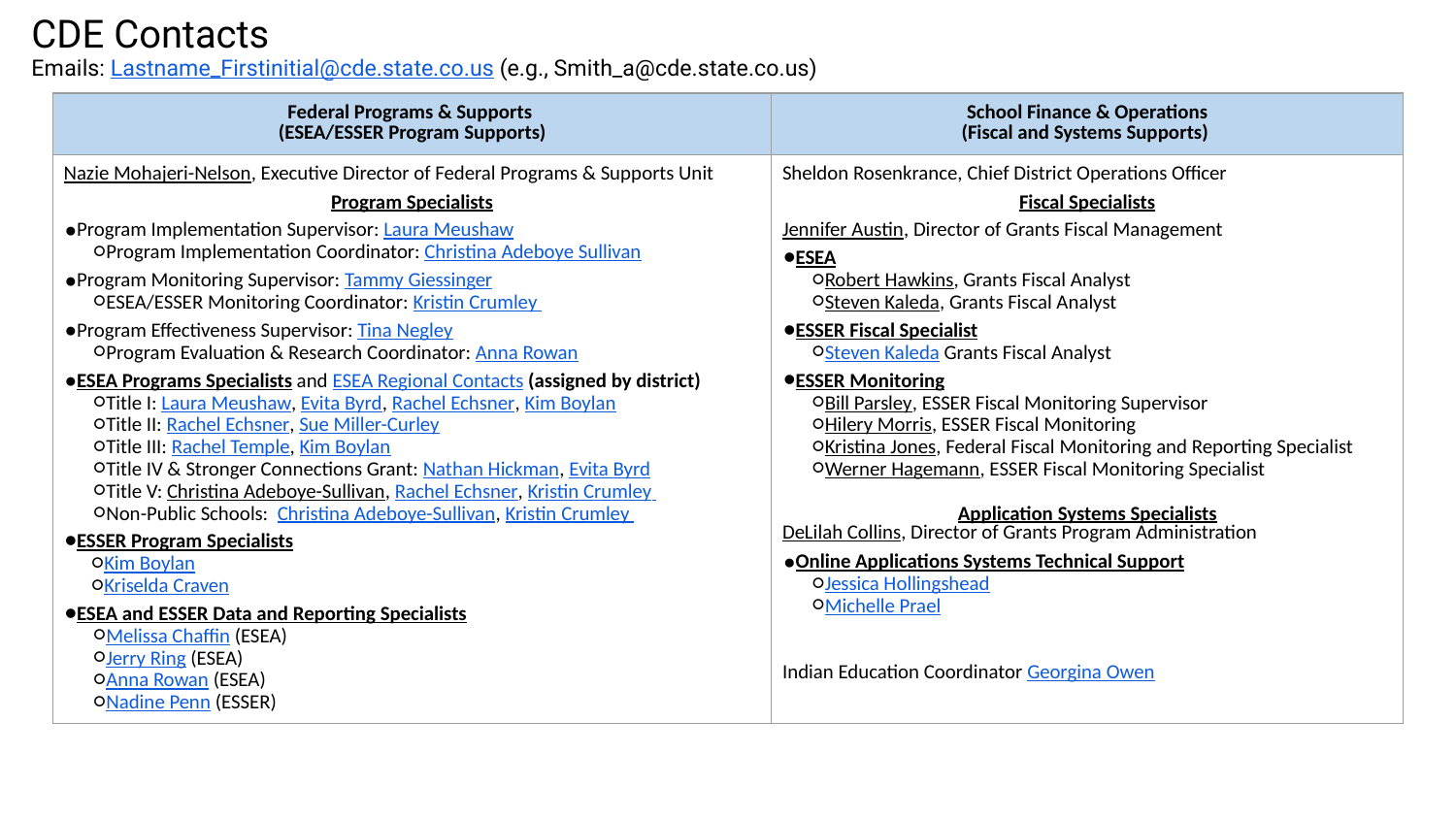

CDE Contacts
Emails: Lastname_Firstinitial@cde.state.co.us (e.g., Smith_a@cde.state.co.us)
| Federal Programs & Supports (ESEA/ESSER Program Supports) | School Finance & Operations (Fiscal and Systems Supports) |
| --- | --- |
| Nazie Mohajeri-Nelson, Executive Director of Federal Programs & Supports Unit Program Specialists Program Implementation Supervisor: Laura Meushaw Program Implementation Coordinator: Christina Adeboye Sullivan Program Monitoring Supervisor: Tammy Giessinger ESEA/ESSER Monitoring Coordinator: Kristin Crumley Program Effectiveness Supervisor: Tina Negley Program Evaluation & Research Coordinator: Anna Rowan ESEA Programs Specialists and ESEA Regional Contacts (assigned by district) Title I: Laura Meushaw, Evita Byrd, Rachel Echsner, Kim Boylan Title II: Rachel Echsner, Sue Miller-Curley Title III: Rachel Temple, Kim Boylan Title IV & Stronger Connections Grant: Nathan Hickman, Evita Byrd Title V: Christina Adeboye-Sullivan, Rachel Echsner, Kristin Crumley Non-Public Schools: Christina Adeboye-Sullivan, Kristin Crumley ESSER Program Specialists Kim Boylan Kriselda Craven ESEA and ESSER Data and Reporting Specialists Melissa Chaffin (ESEA) Jerry Ring (ESEA) Anna Rowan (ESEA) Nadine Penn (ESSER) | Sheldon Rosenkrance, Chief District Operations Officer Fiscal Specialists Jennifer Austin, Director of Grants Fiscal Management ESEA Robert Hawkins, Grants Fiscal Analyst Steven Kaleda, Grants Fiscal Analyst ESSER Fiscal Specialist Steven Kaleda Grants Fiscal Analyst ESSER Monitoring Bill Parsley, ESSER Fiscal Monitoring Supervisor Hilery Morris, ESSER Fiscal Monitoring Kristina Jones, Federal Fiscal Monitoring and Reporting Specialist Werner Hagemann, ESSER Fiscal Monitoring Specialist Application Systems Specialists DeLilah Collins, Director of Grants Program Administration Online Applications Systems Technical Support Jessica Hollingshead Michelle Prael Indian Education Coordinator Georgina Owen |